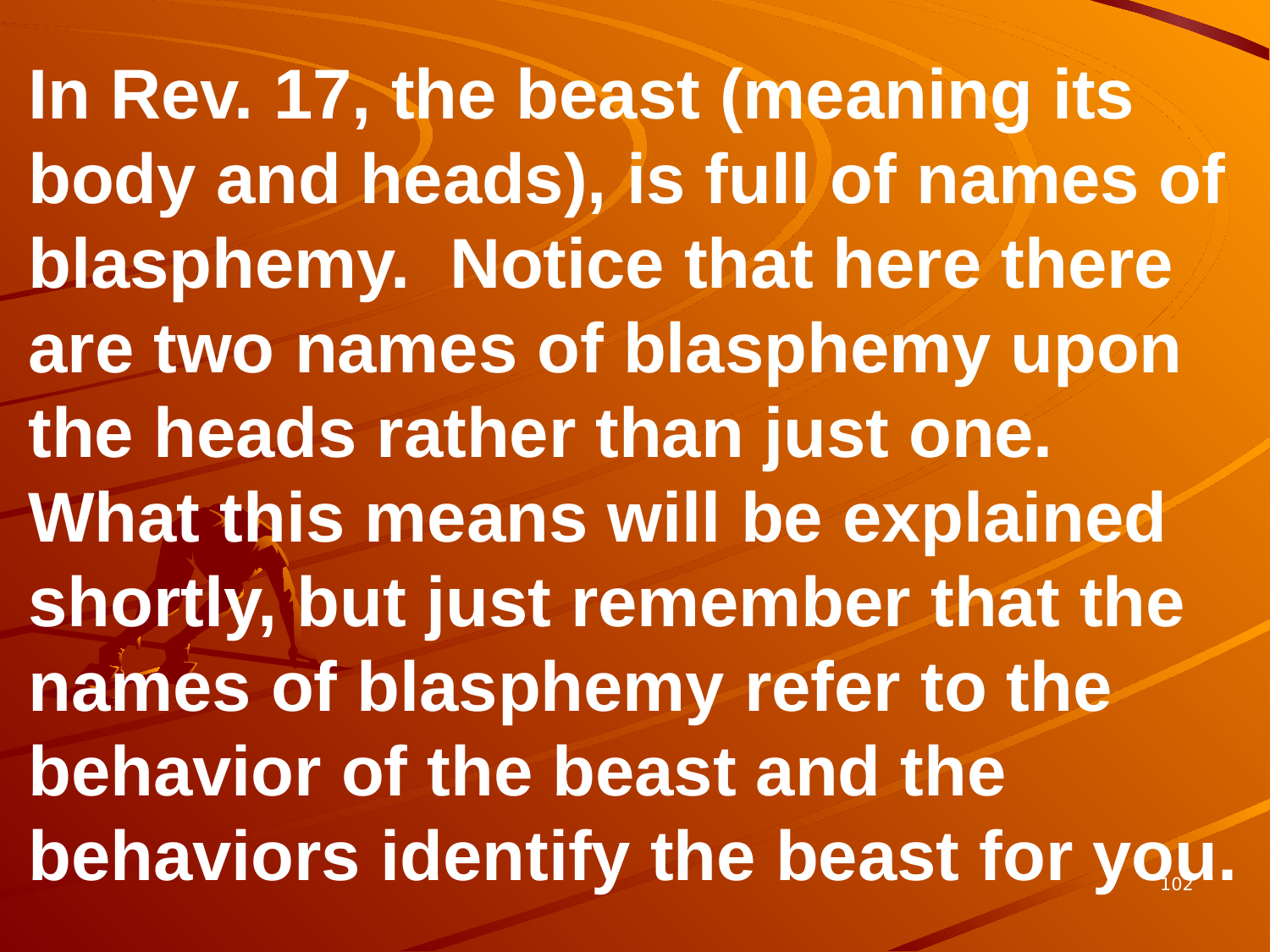

In Rev. 17, the beast (meaning its body and heads), is full of names of blasphemy.  Notice that here there are two names of blasphemy upon the heads rather than just one.  What this means will be explained shortly, but just remember that the names of blasphemy refer to the behavior of the beast and the behaviors identify the beast for you.
102